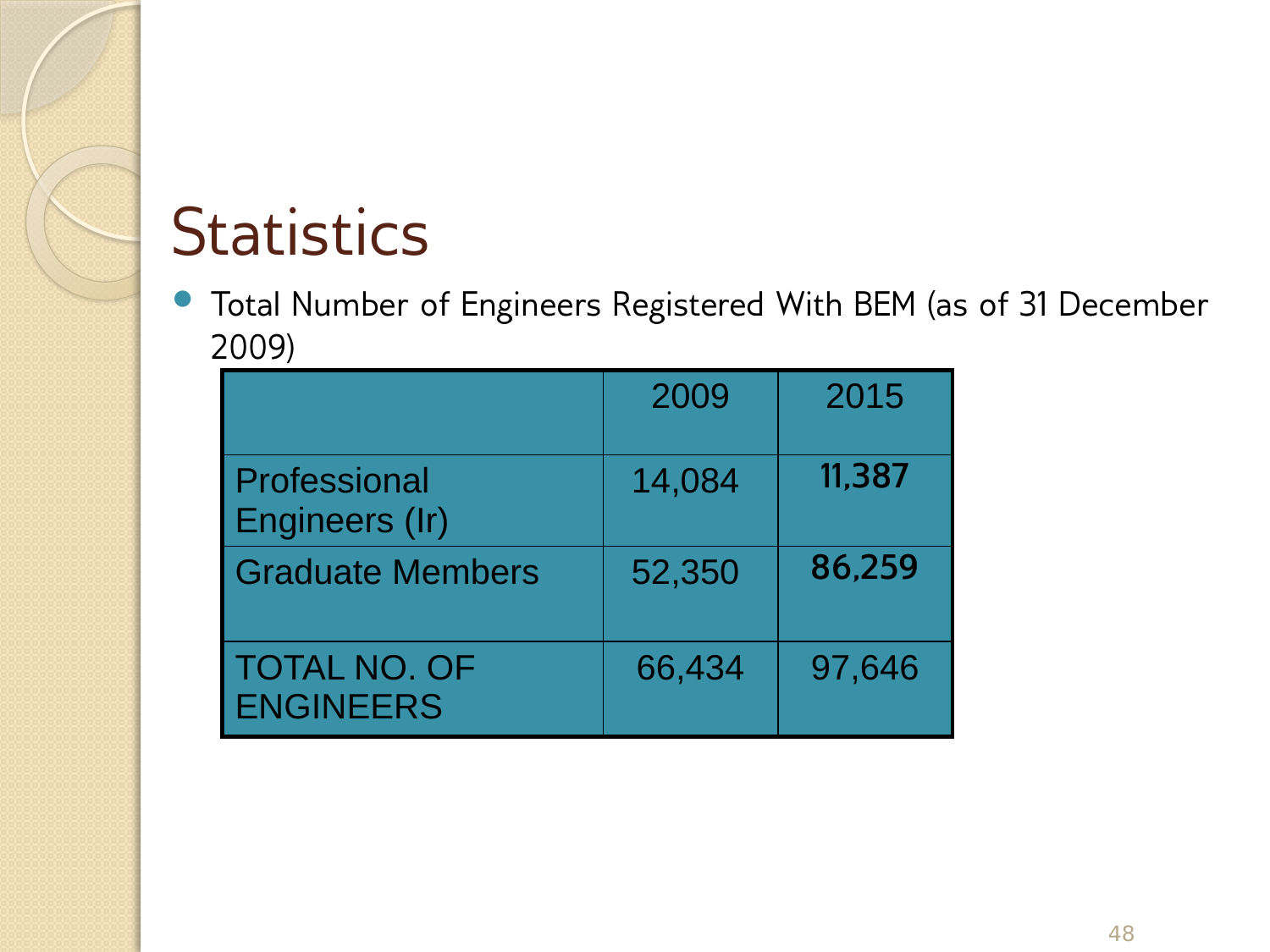

# Statistics
Total Number of Engineers Registered With BEM (as of 31 December 2009)

|  | 2009 | 2015 |
| --- | --- | --- |
| Professional Engineers (Ir) | 14,084 | 11,387 |
| Graduate Members | 52,350 | 86,259 |
| TOTAL NO. OF ENGINEERS | 66,434 | 97,646 |
48